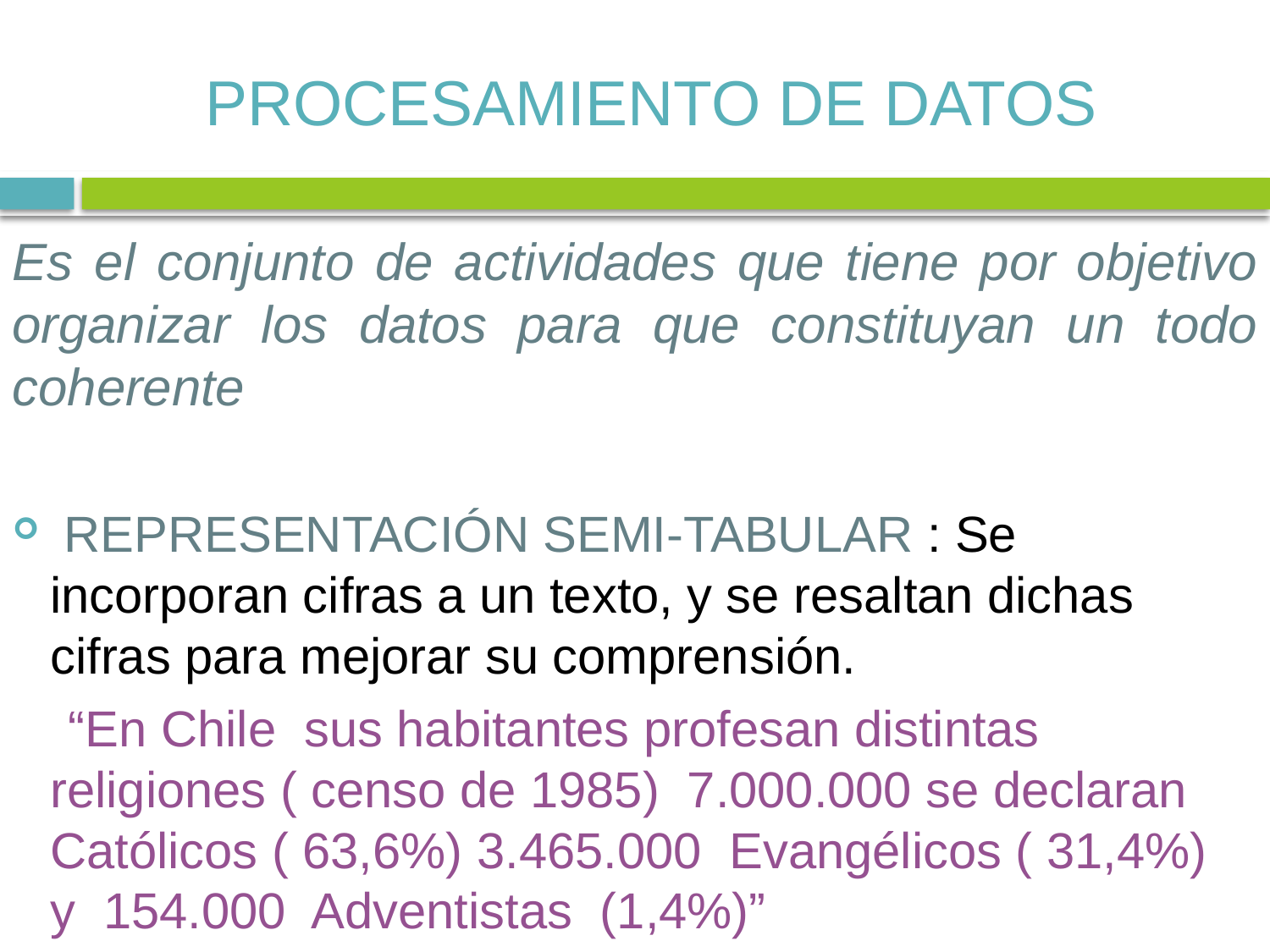

# PROCESAMIENTO DE DATOS
Es el conjunto de actividades que tiene por objetivo organizar los datos para que constituyan un todo coherente

 REPRESENTACIÓN SEMI-TABULAR : Se incorporan cifras a un texto, y se resaltan dichas cifras para mejorar su comprensión.
    “En Chile  sus habitantes profesan distintas  religiones ( censo de 1985)  7.000.000 se declaran Católicos ( 63,6%) 3.465.000  Evangélicos ( 31,4%)    y  154.000  Adventistas  (1,4%)”